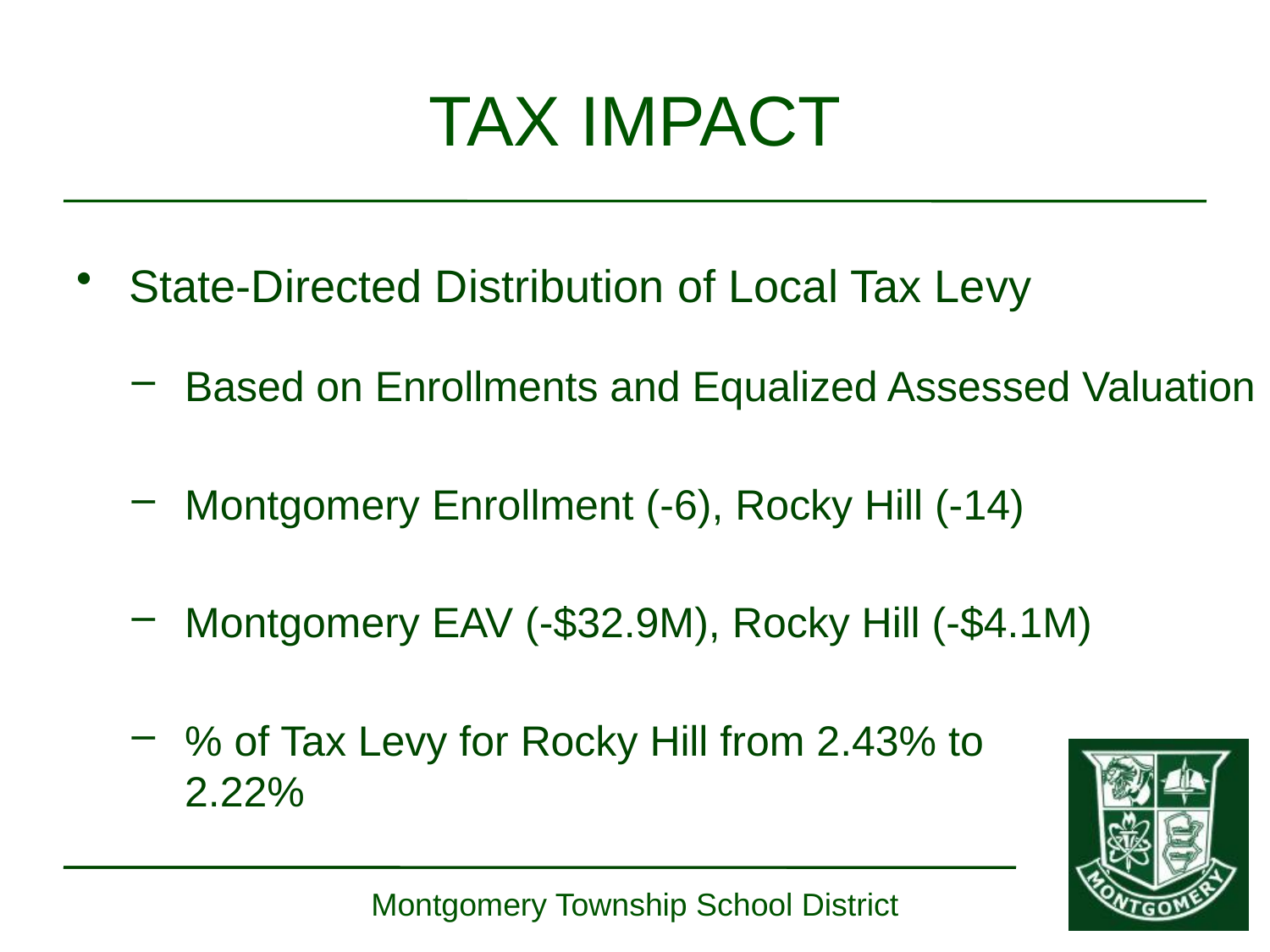

TAX IMPACT

State-Directed Distribution of Local Tax Levy

Based on Enrollments and Equalized Assessed Valuation

Montgomery Enrollment (-6), Rocky Hill (-14)

Montgomery EAV (-$32.9M), Rocky Hill (-$4.1M)

% of Tax Levy for Rocky Hill from 2.43% to             2.22%

Montgomery Township School District